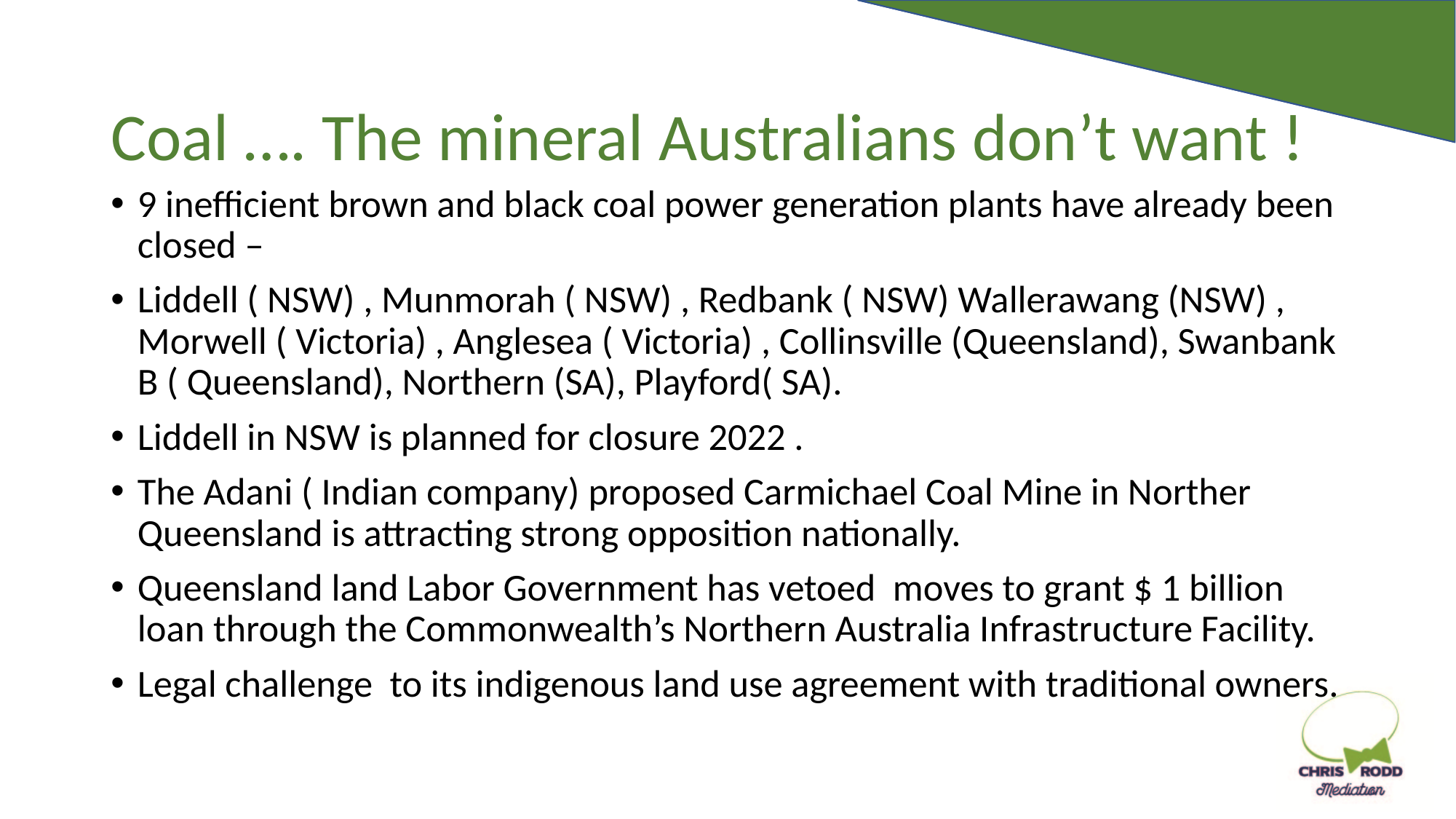

# Coal …. The mineral Australians don’t want !
9 inefficient brown and black coal power generation plants have already been closed –
Liddell ( NSW) , Munmorah ( NSW) , Redbank ( NSW) Wallerawang (NSW) , Morwell ( Victoria) , Anglesea ( Victoria) , Collinsville (Queensland), Swanbank B ( Queensland), Northern (SA), Playford( SA).
Liddell in NSW is planned for closure 2022 .
The Adani ( Indian company) proposed Carmichael Coal Mine in Norther Queensland is attracting strong opposition nationally.
Queensland land Labor Government has vetoed  moves to grant $ 1 billion loan through the Commonwealth’s Northern Australia Infrastructure Facility.
Legal challenge  to its indigenous land use agreement with traditional owners.